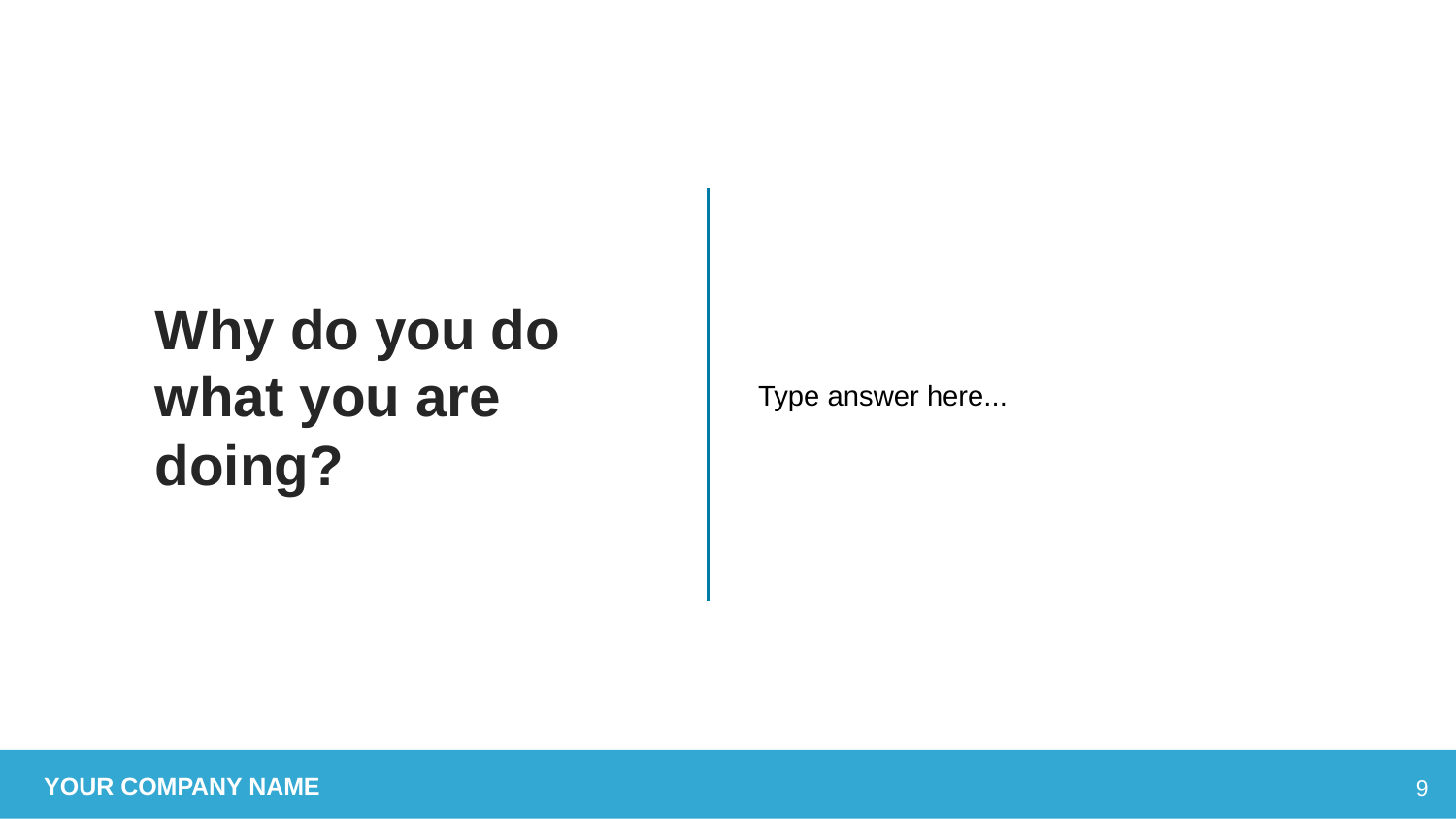

# Why do you do what you are doing?
Type answer here...